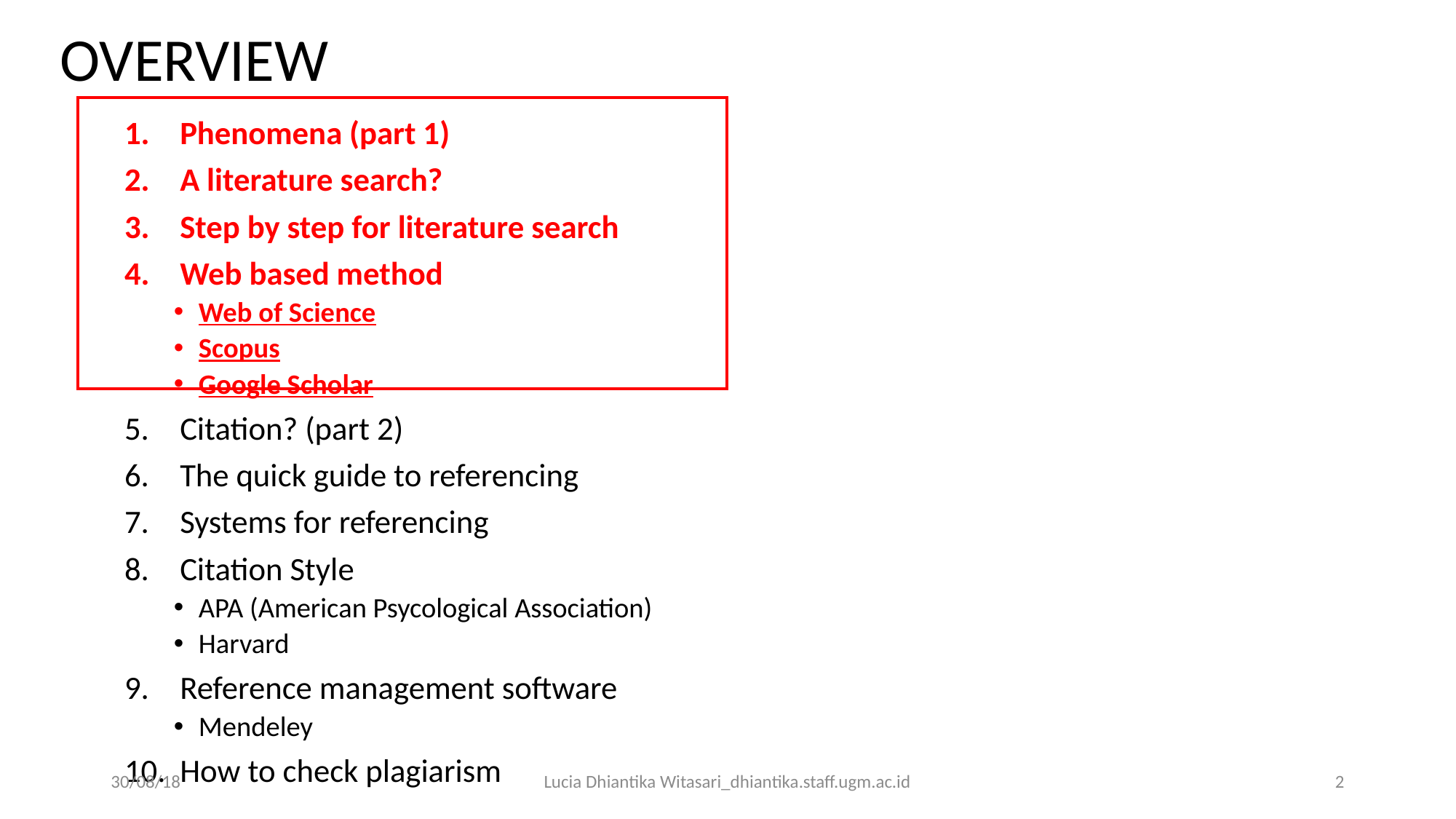

OVERVIEW

Phenomena (part 1)
A literature search?
Step by step for literature search
Web based method
Web of Science
Scopus
Google Scholar
Citation? (part 2)
The quick guide to referencing
Systems for referencing
Citation Style
APA (American Psycological Association)
Harvard
Reference management software
Mendeley
How to check plagiarism

30/08/18
Lucia Dhiantika Witasari_dhiantika.staff.ugm.ac.id
2